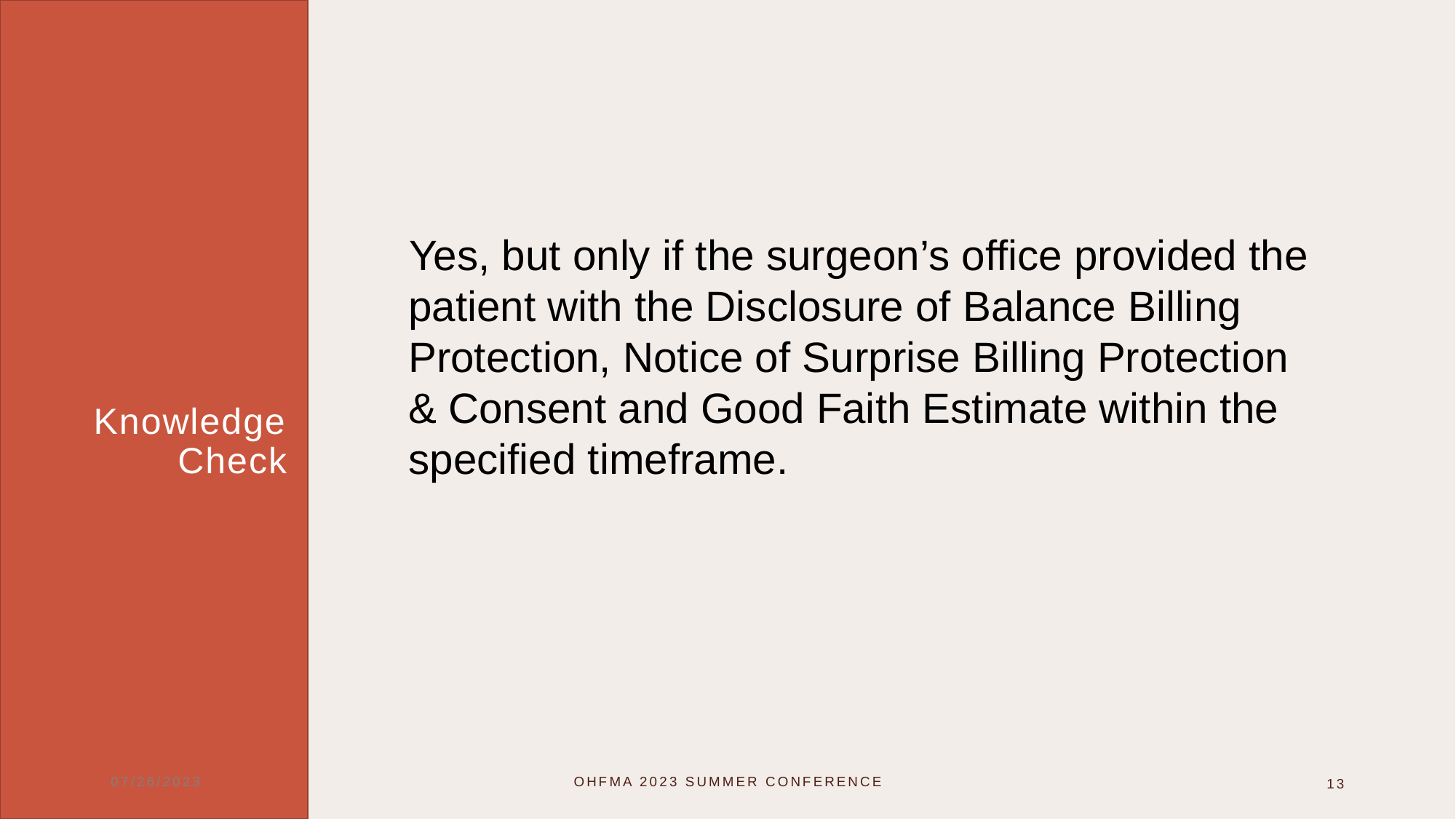

Yes, but only if the surgeon’s office provided the patient with the Disclosure of Balance Billing Protection, Notice of Surprise Billing Protection & Consent and Good Faith Estimate within the specified timeframe.
# Knowledge Check
​
​
07/26/2023
OHFMA 2023 Summer Conference
13